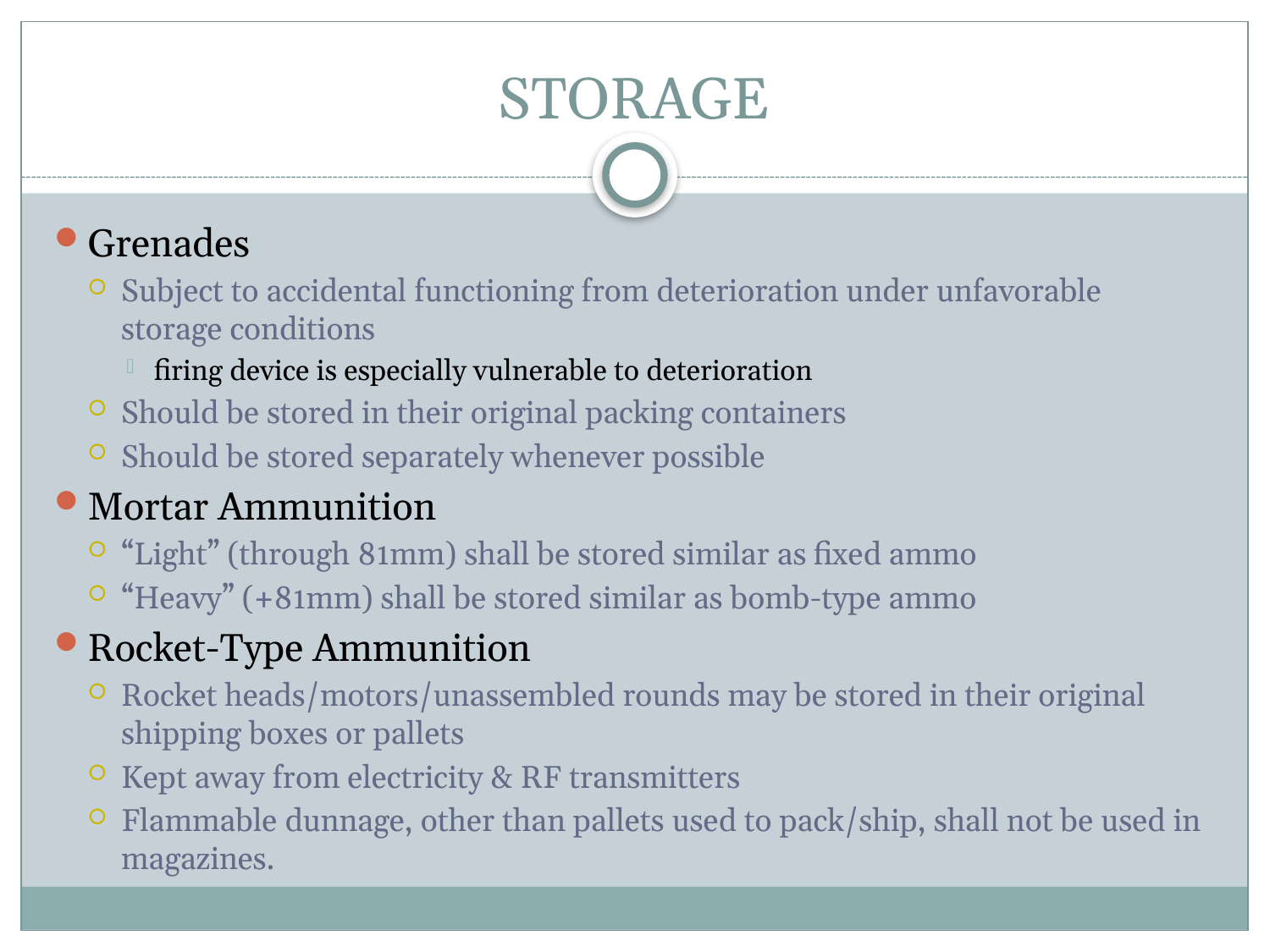

# STORAGE
Grenades
Subject to accidental functioning from deterioration under unfavorable storage conditions
firing device is especially vulnerable to deterioration
Should be stored in their original packing containers
Should be stored separately whenever possible
Mortar Ammunition
“Light” (through 81mm) shall be stored similar as fixed ammo
“Heavy” (+81mm) shall be stored similar as bomb-type ammo
Rocket-Type Ammunition
Rocket heads/motors/unassembled rounds may be stored in their original shipping boxes or pallets
Kept away from electricity & RF transmitters
Flammable dunnage, other than pallets used to pack/ship, shall not be used in magazines.